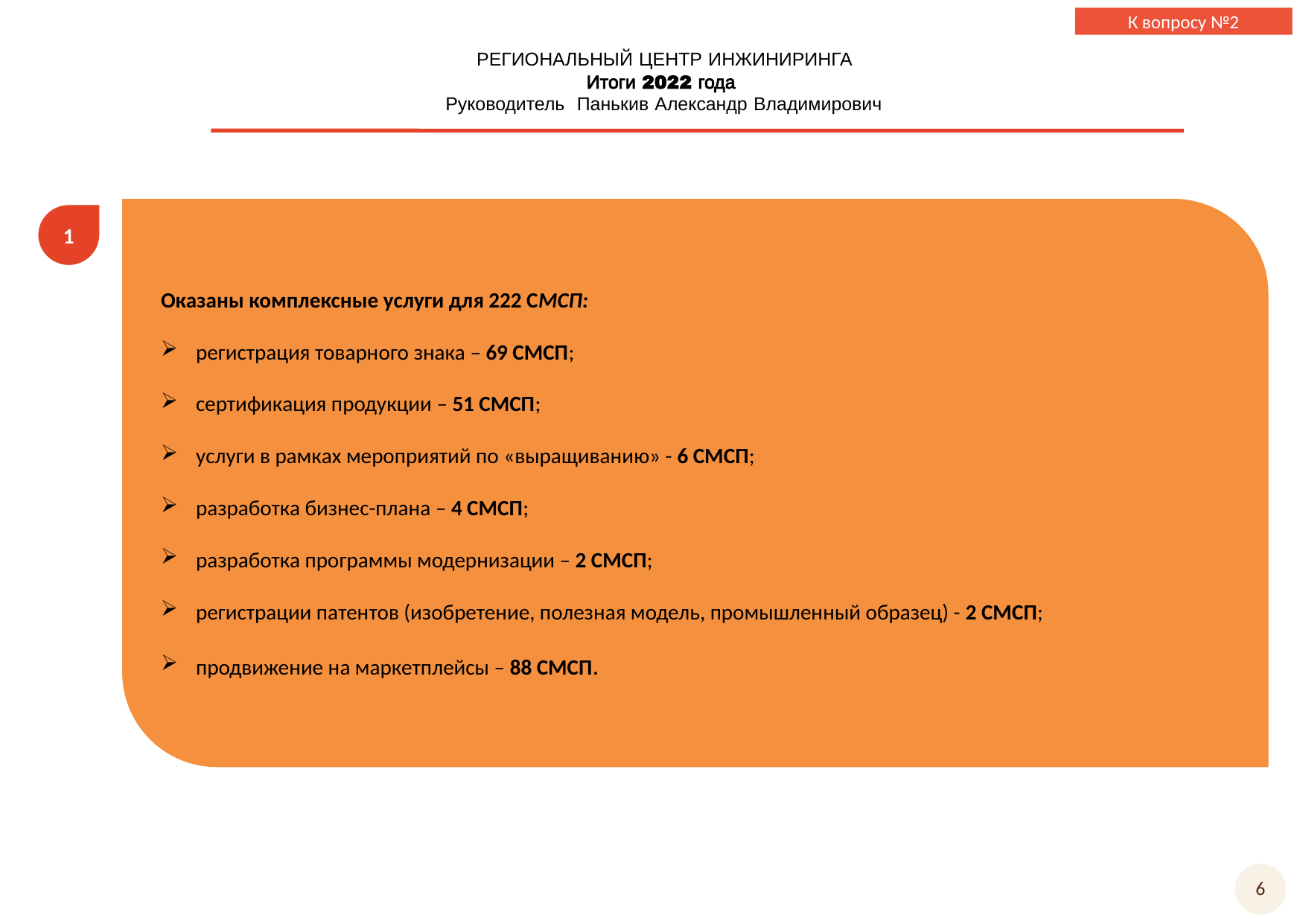

К вопросу №2
РЕГИОНАЛЬНЫЙ ЦЕНТР ИНЖИНИРИНГА
Итоги 2022 года
Руководитель  Панькив Александр Владимирович

Оказаны комплексные услуги для 222 СМСП:

регистрация товарного знака – 69 СМСП;

сертификация продукции – 51 СМСП;

услуги в рамках мероприятий по «выращиванию» - 6 СМСП;

разработка бизнес-плана – 4 СМСП;

разработка программы модернизации – 2 СМСП;

регистрации патентов (изобретение, полезная модель, промышленный образец) - 2 СМСП;

продвижение на маркетплейсы – 88 СМСП.
1